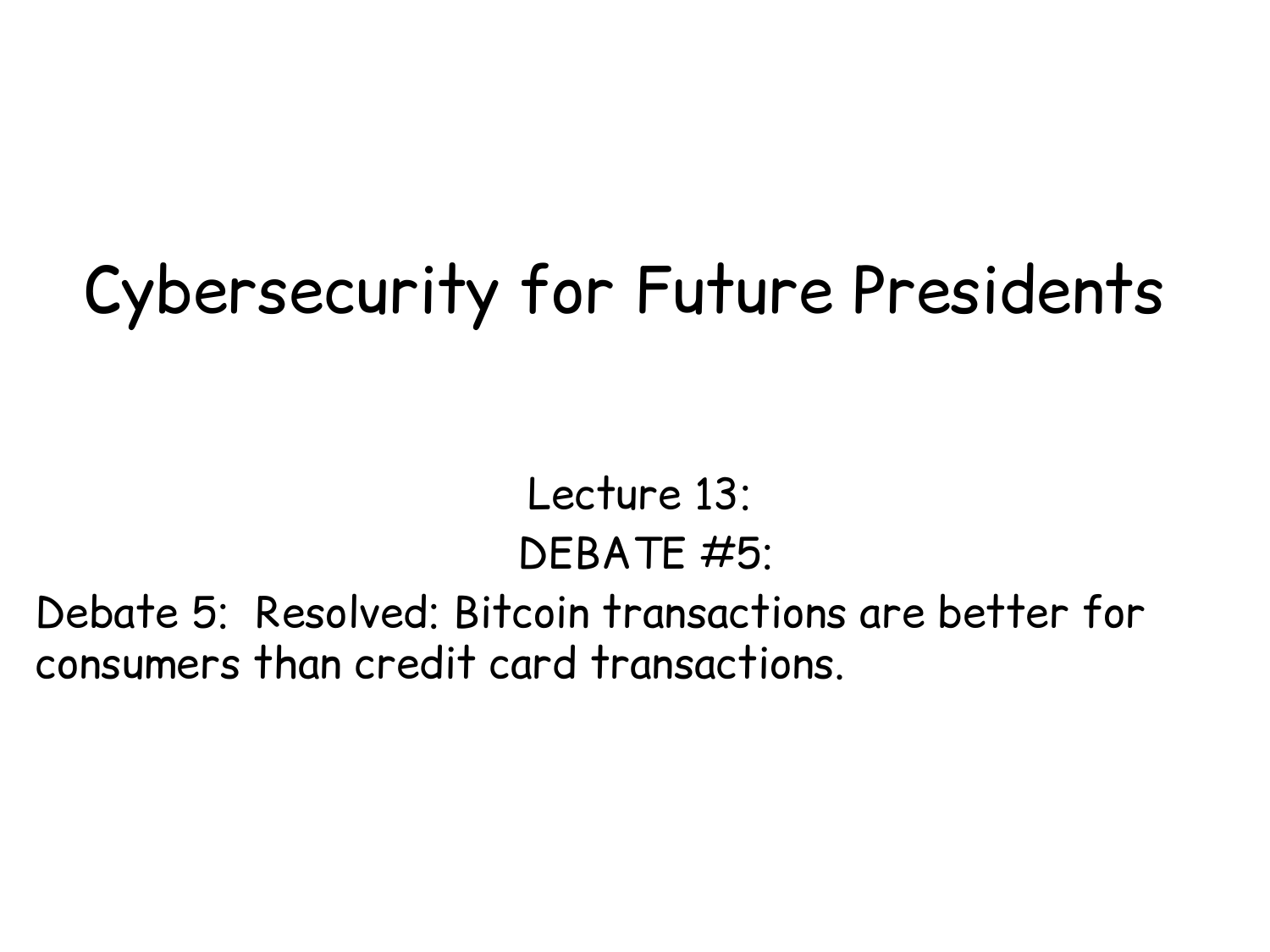

# Cybersecurity for Future Presidents
Lecture 13:
DEBATE #5:
Debate 5:  Resolved: Bitcoin transactions are better for consumers than credit card transactions.